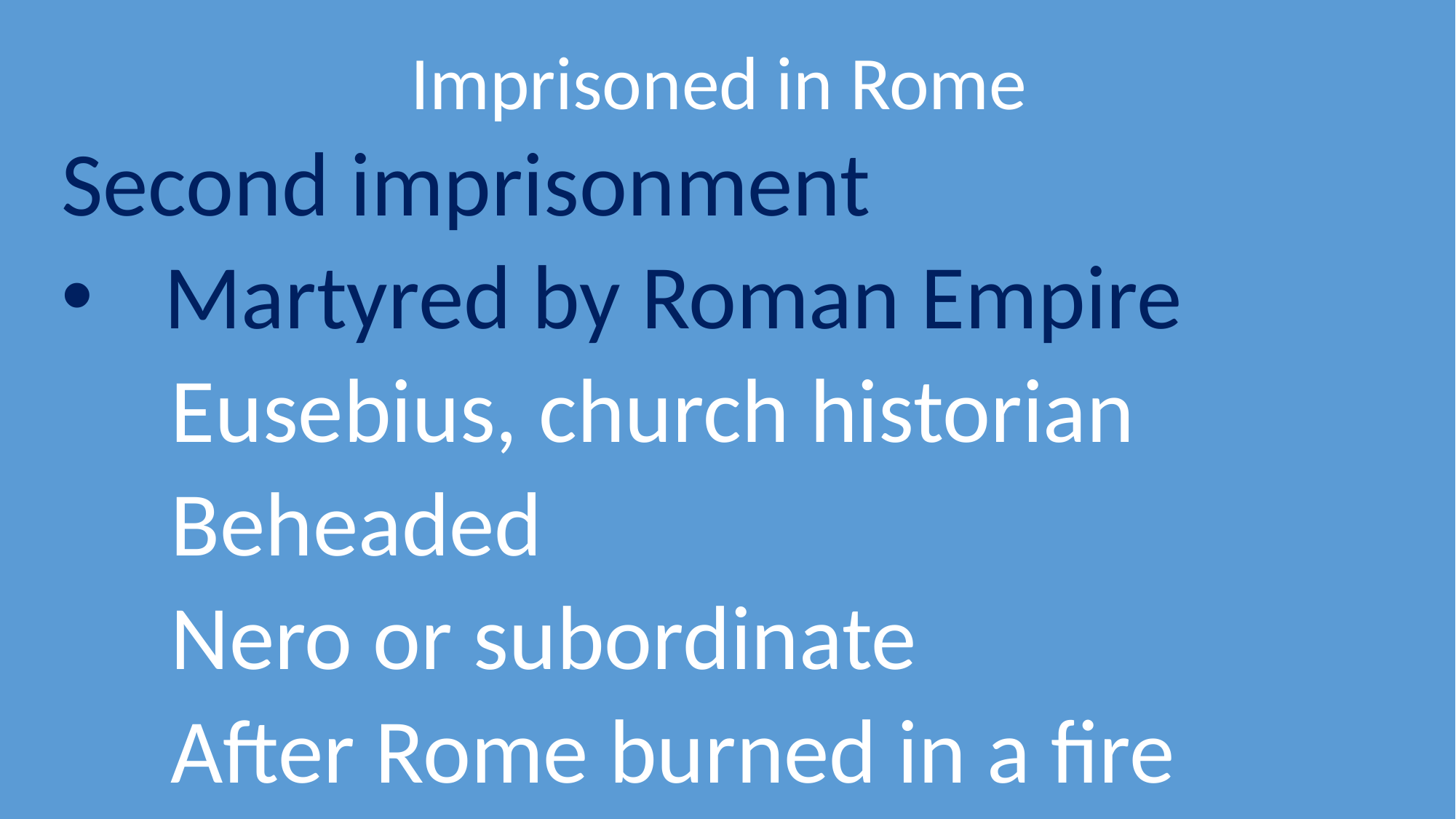

# Imprisoned in Rome
Second imprisonment
Martyred by Roman Empire
	Eusebius, church historian
	Beheaded
	Nero or subordinate
	After Rome burned in a fire